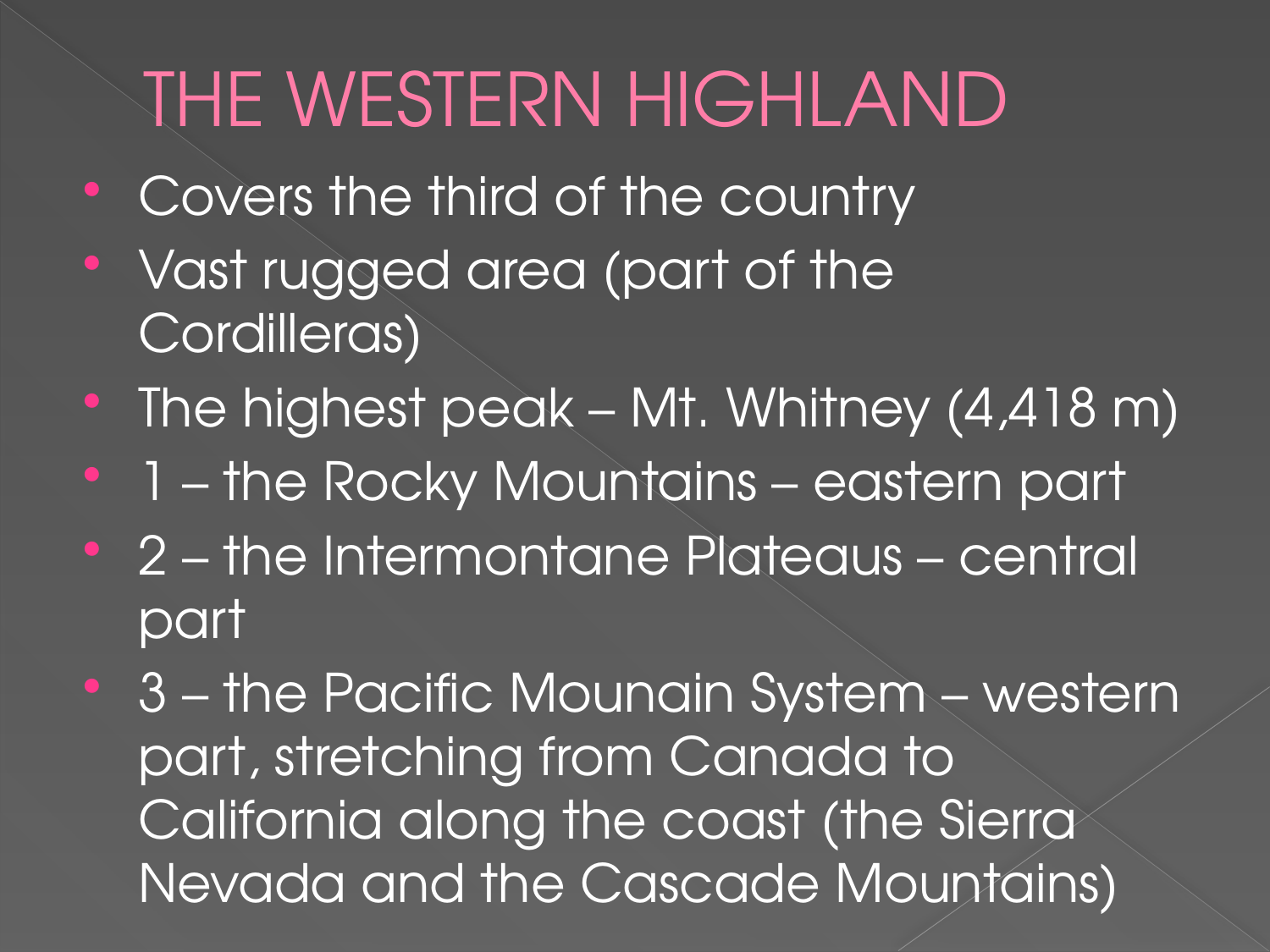

# THE WESTERN HIGHLAND
Covers the third of the country
Vast rugged area (part of the Cordilleras)
The highest peak – Mt. Whitney (4,418 m)
1 – the Rocky Mountains – eastern part
2 – the Intermontane Plateaus – central part
3 – the Pacific Mounain System – western part, stretching from Canada to California along the coast (the Sierra Nevada and the Cascade Mountains)